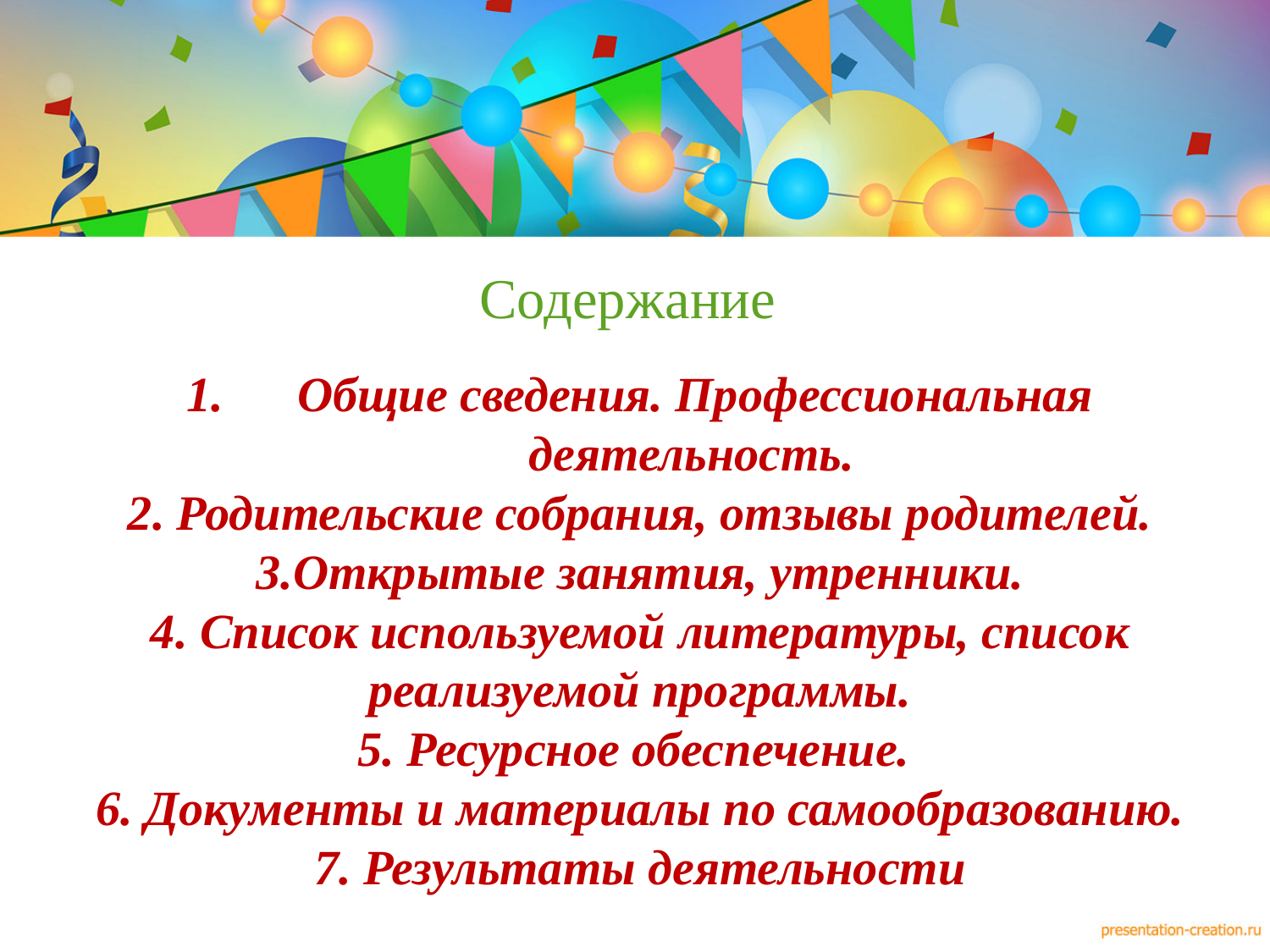

# Содержание
1.      Общие сведения. Профессиональная деятельность.
2. Родительские собрания, отзывы родителей.
3.Открытые занятия, утренники.
4. Список используемой литературы, список реализуемой программы.
5. Ресурсное обеспечение.
6. Документы и материалы по самообразованию.
7. Результаты деятельности